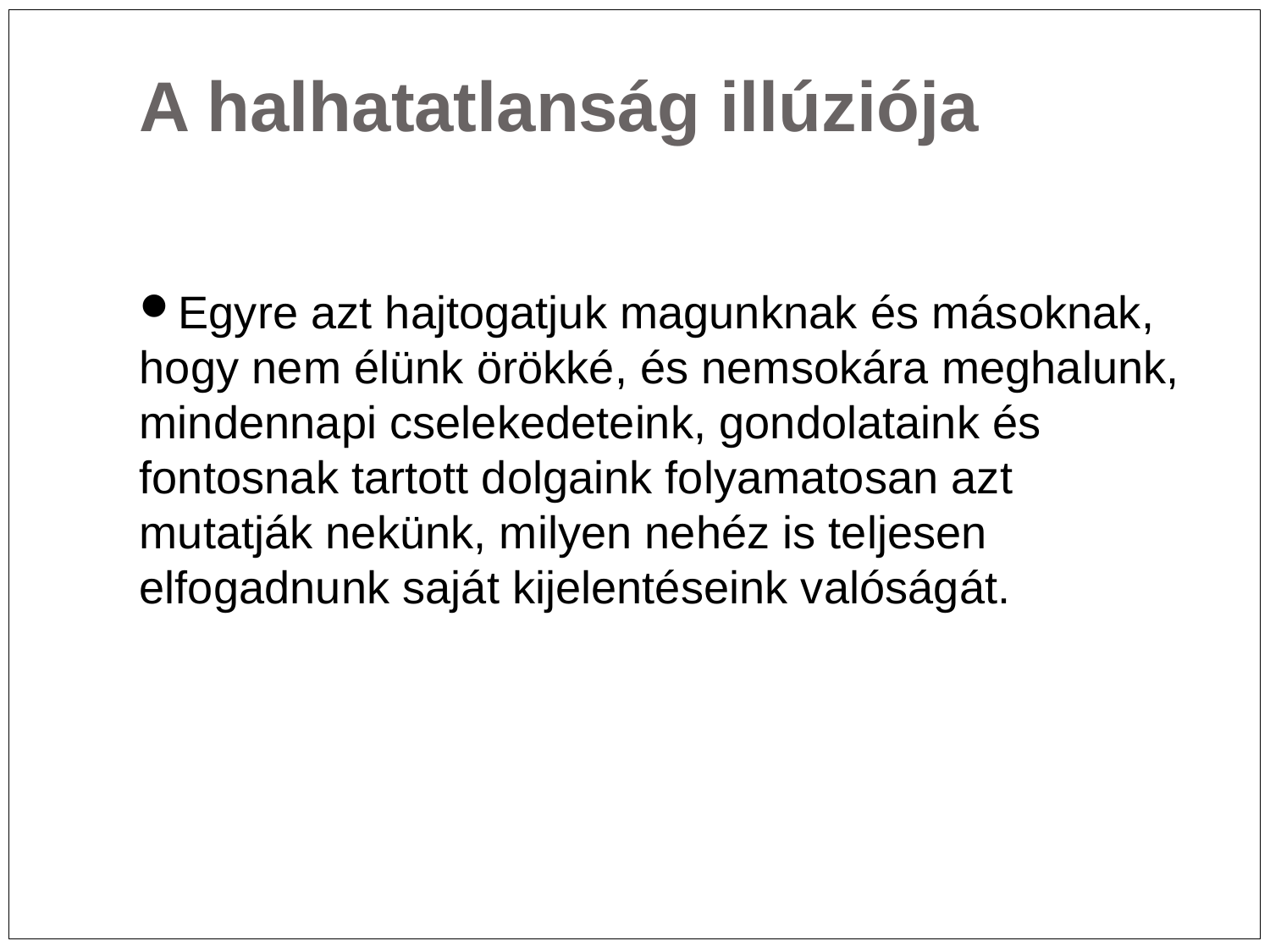

A halhatatlanság illúziója

Egyre azt hajtogatjuk magunknak és másoknak, hogy nem élünk örökké, és nemsokára meghalunk, mindennapi cselekedeteink, gondolataink és fontosnak tartott dolgaink folyamatosan azt mutatják nekünk, milyen nehéz is teljesen elfogadnunk saját kijelentéseink valóságát.